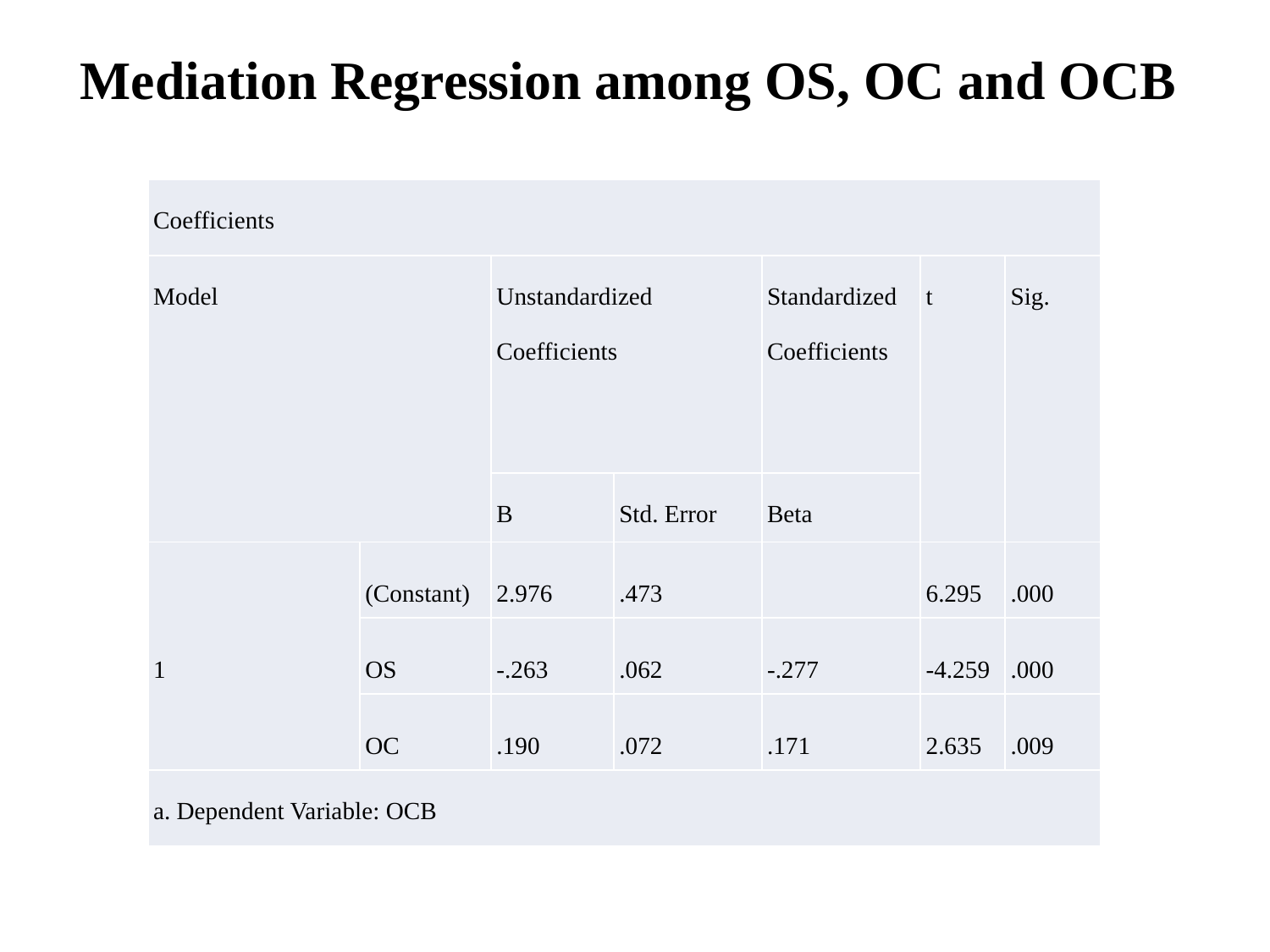

# Mediation Regression among OS, OC and OCB
| Coefficients |  |  |  |  |  |  |
| --- | --- | --- | --- | --- | --- | --- |
| Model |  | Unstandardized Coefficients |  | Standardized Coefficients | t | Sig. |
|  |  | B | Std. Error | Beta |  |  |
| 1 | (Constant) | 2.976 | .473 |  | 6.295 | .000 |
|  | OS | -.263 | .062 | -.277 | -4.259 | .000 |
|  | OC | .190 | .072 | .171 | 2.635 | .009 |
| a. Dependent Variable: OCB |  |  |  |  |  |  |